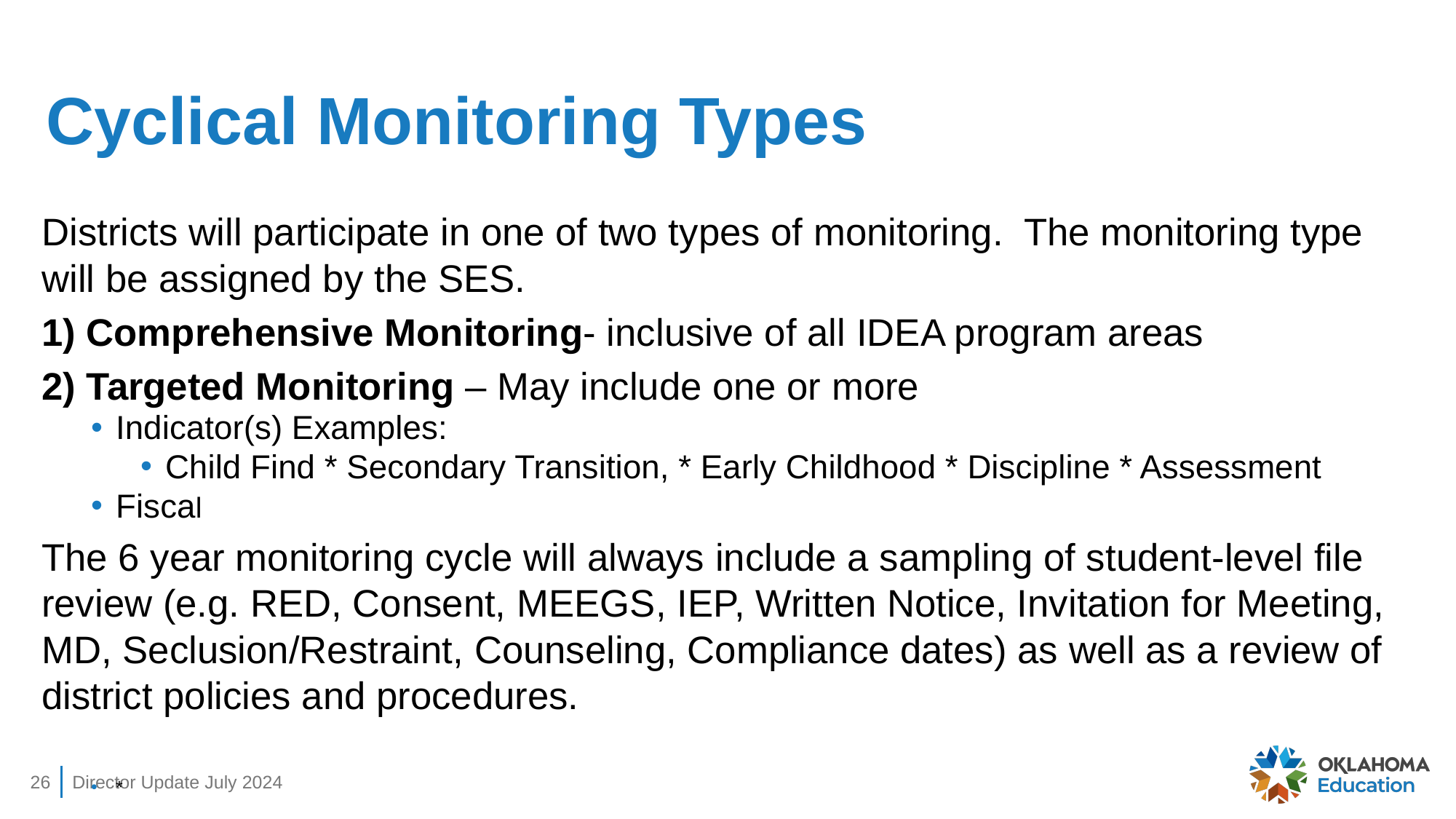

# Cyclical Monitoring Types
Districts will participate in one of two types of monitoring.  The monitoring type will be assigned by the SES.
1) Comprehensive Monitoring- inclusive of all IDEA program areas
2) Targeted Monitoring – May include one or more
Indicator(s) Examples:
Child Find * Secondary Transition, * Early Childhood * Discipline * Assessment
Fiscal
The 6 year monitoring cycle will always include a sampling of student-level file review (e.g. RED, Consent, MEEGS, IEP, Written Notice, Invitation for Meeting, MD, Seclusion/Restraint, Counseling, Compliance dates) as well as a review of district policies and procedures.

*
26
Director Update July 2024